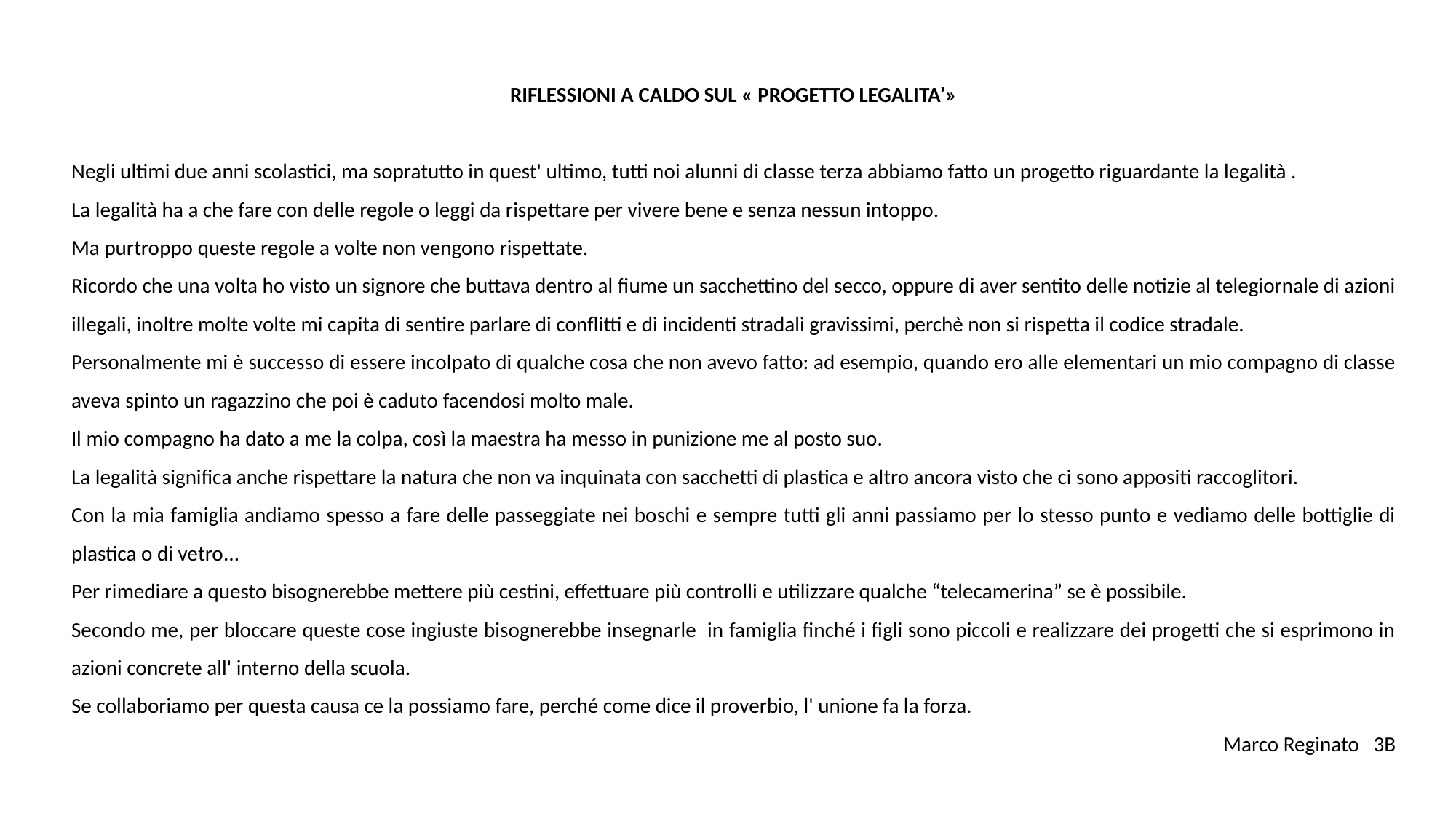

RIFLESSIONI A CALDO SUL « PROGETTO LEGALITA’»

Negli ultimi due anni scolastici, ma sopratutto in quest' ultimo, tutti noi alunni di classe terza abbiamo fatto un progetto riguardante la legalità .
La legalità ha a che fare con delle regole o leggi da rispettare per vivere bene e senza nessun intoppo.
Ma purtroppo queste regole a volte non vengono rispettate.
Ricordo che una volta ho visto un signore che buttava dentro al fiume un sacchettino del secco, oppure di aver sentito delle notizie al telegiornale di azioni illegali, inoltre molte volte mi capita di sentire parlare di conflitti e di incidenti stradali gravissimi, perchè non si rispetta il codice stradale.
Personalmente mi è successo di essere incolpato di qualche cosa che non avevo fatto: ad esempio, quando ero alle elementari un mio compagno di classe aveva spinto un ragazzino che poi è caduto facendosi molto male.
Il mio compagno ha dato a me la colpa, così la maestra ha messo in punizione me al posto suo.
La legalità significa anche rispettare la natura che non va inquinata con sacchetti di plastica e altro ancora visto che ci sono appositi raccoglitori.
Con la mia famiglia andiamo spesso a fare delle passeggiate nei boschi e sempre tutti gli anni passiamo per lo stesso punto e vediamo delle bottiglie di plastica o di vetro...
Per rimediare a questo bisognerebbe mettere più cestini, effettuare più controlli e utilizzare qualche “telecamerina” se è possibile.
Secondo me, per bloccare queste cose ingiuste bisognerebbe insegnarle  in famiglia finché i figli sono piccoli e realizzare dei progetti che si esprimono in azioni concrete all' interno della scuola.
Se collaboriamo per questa causa ce la possiamo fare, perché come dice il proverbio, l' unione fa la forza.
 Marco Reginato   3B